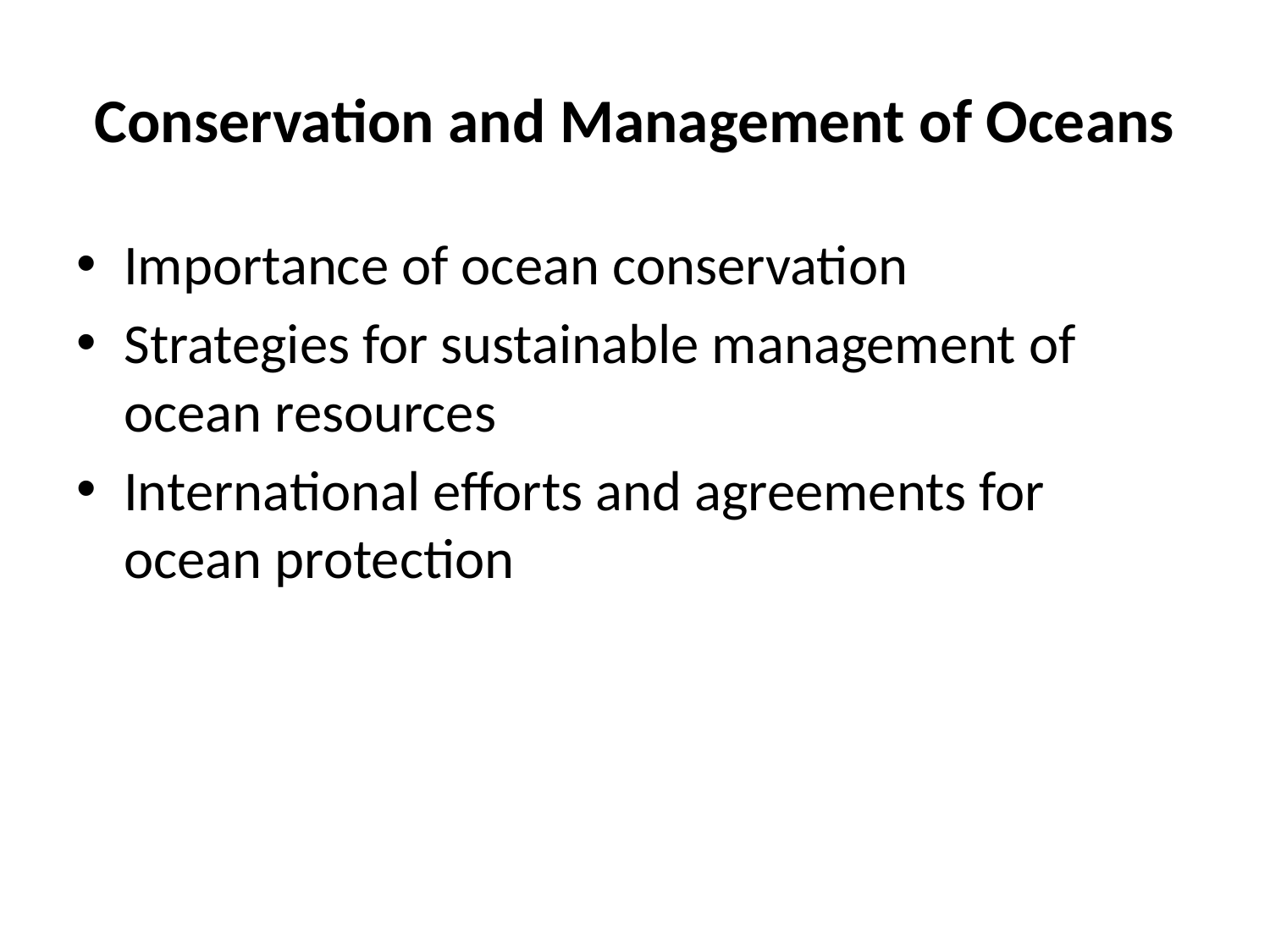

# Conservation and Management of Oceans
Importance of ocean conservation
Strategies for sustainable management of ocean resources
International efforts and agreements for ocean protection